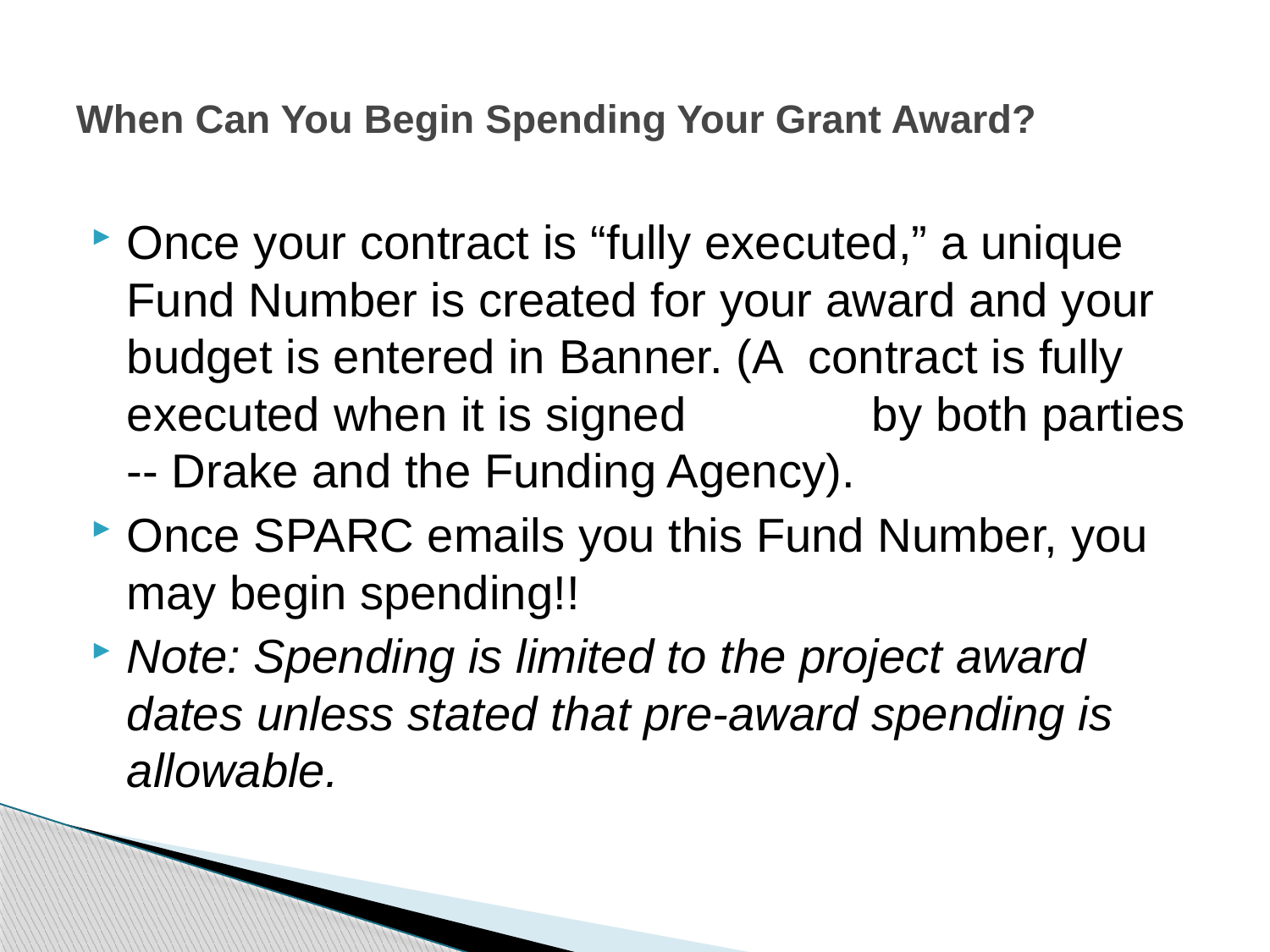

# When Can You Begin Spending Your Grant Award?
Once your contract is “fully executed,” a unique Fund Number is created for your award and your budget is entered in Banner. (A  contract is fully executed when it is signed              by both parties -- Drake and the Funding Agency).
Once SPARC emails you this Fund Number, you may begin spending!!
Note: Spending is limited to the project award dates unless stated that pre-award spending is allowable.